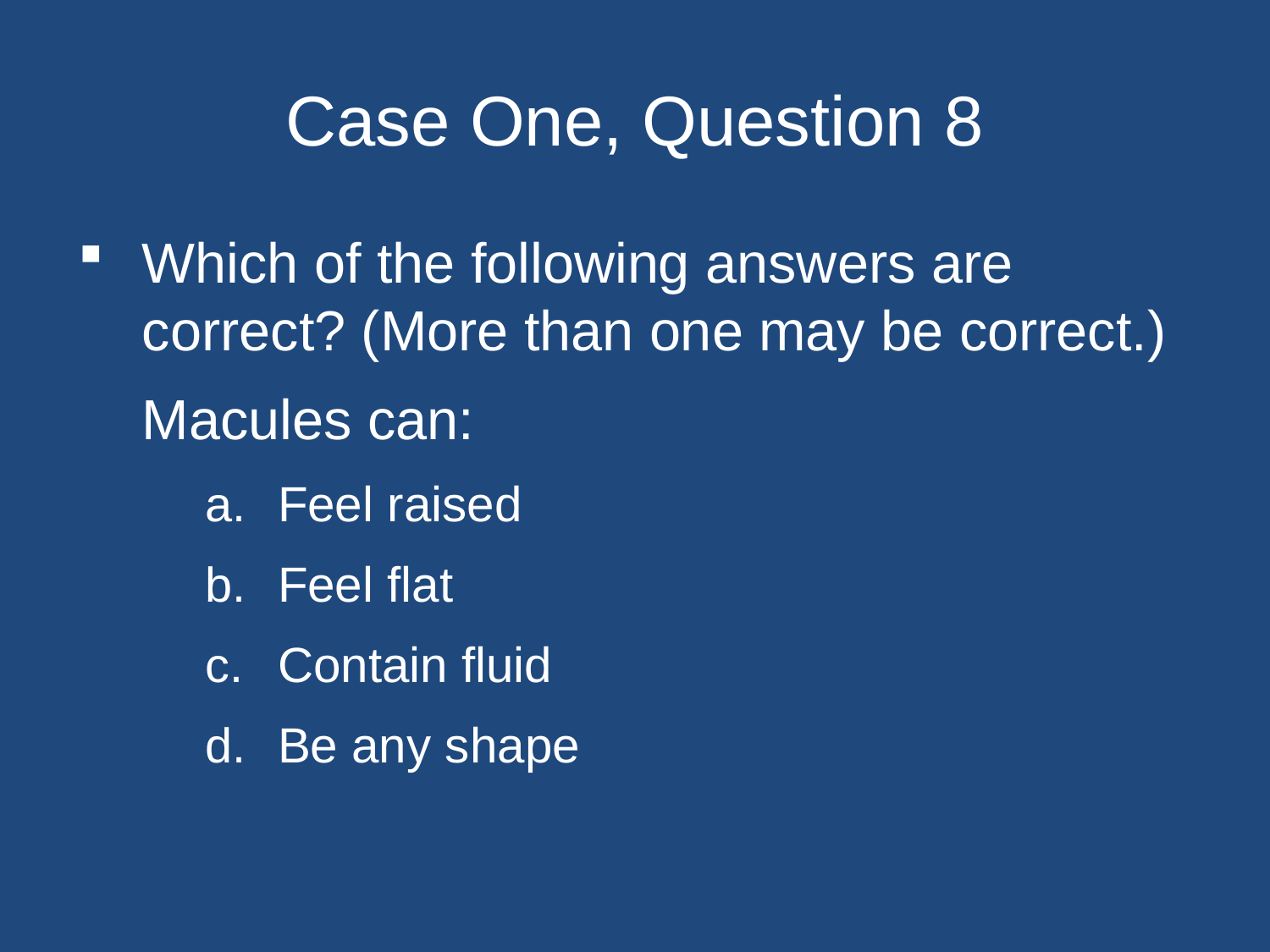

# Case One, Question 8
Which of the following answers are correct? (More than one may be correct.)
	Macules can:
Feel raised
Feel flat
Contain fluid
Be any shape